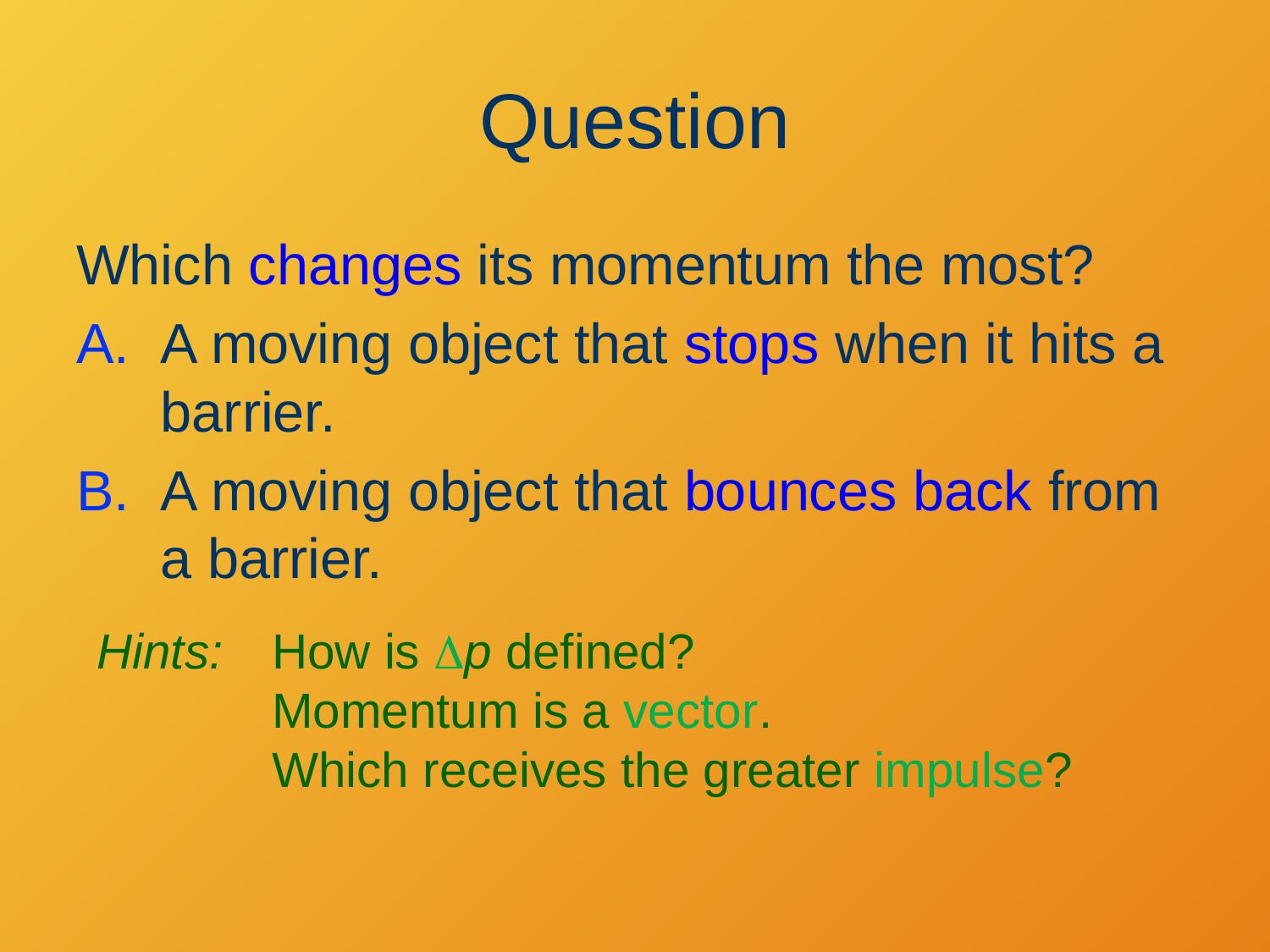

# Question
Which changes its momentum the most?
A moving object that stops when it hits a barrier.
A moving object that bounces back from a barrier.
Hints:	How is Δp defined?
	Momentum is a vector.
	Which receives the greater impulse?